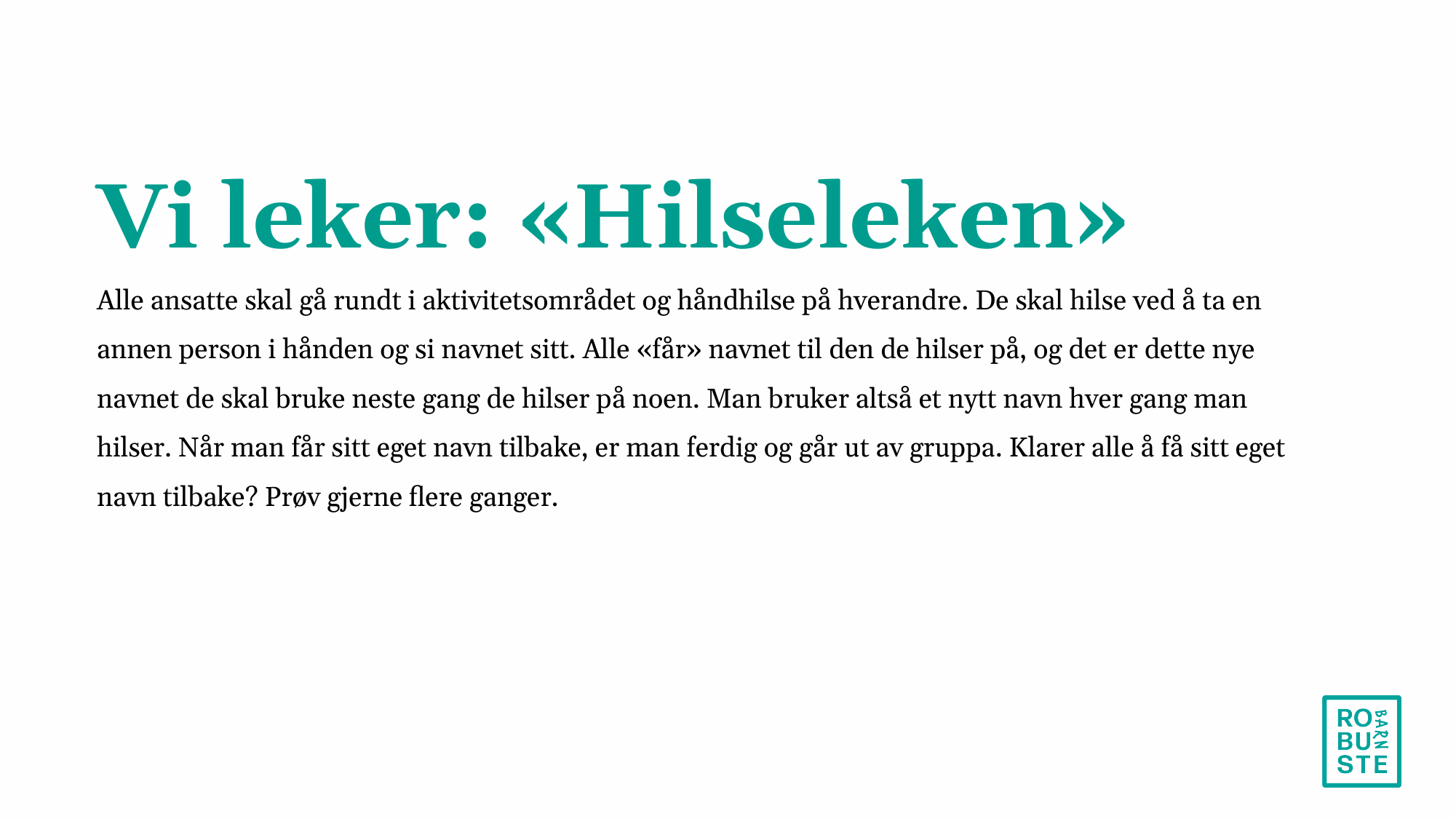

# Vi leker: «Hilseleken» Alle ansatte skal gå rundt i aktivitetsområdet og håndhilse på hverandre. De skal hilse ved å ta en annen person i hånden og si navnet sitt. Alle «får» navnet til den de hilser på, og det er dette nye navnet de skal bruke neste gang de hilser på noen. Man bruker altså et nytt navn hver gang man hilser. Når man får sitt eget navn tilbake, er man ferdig og går ut av gruppa. Klarer alle å få sitt eget navn tilbake? Prøv gjerne flere ganger.